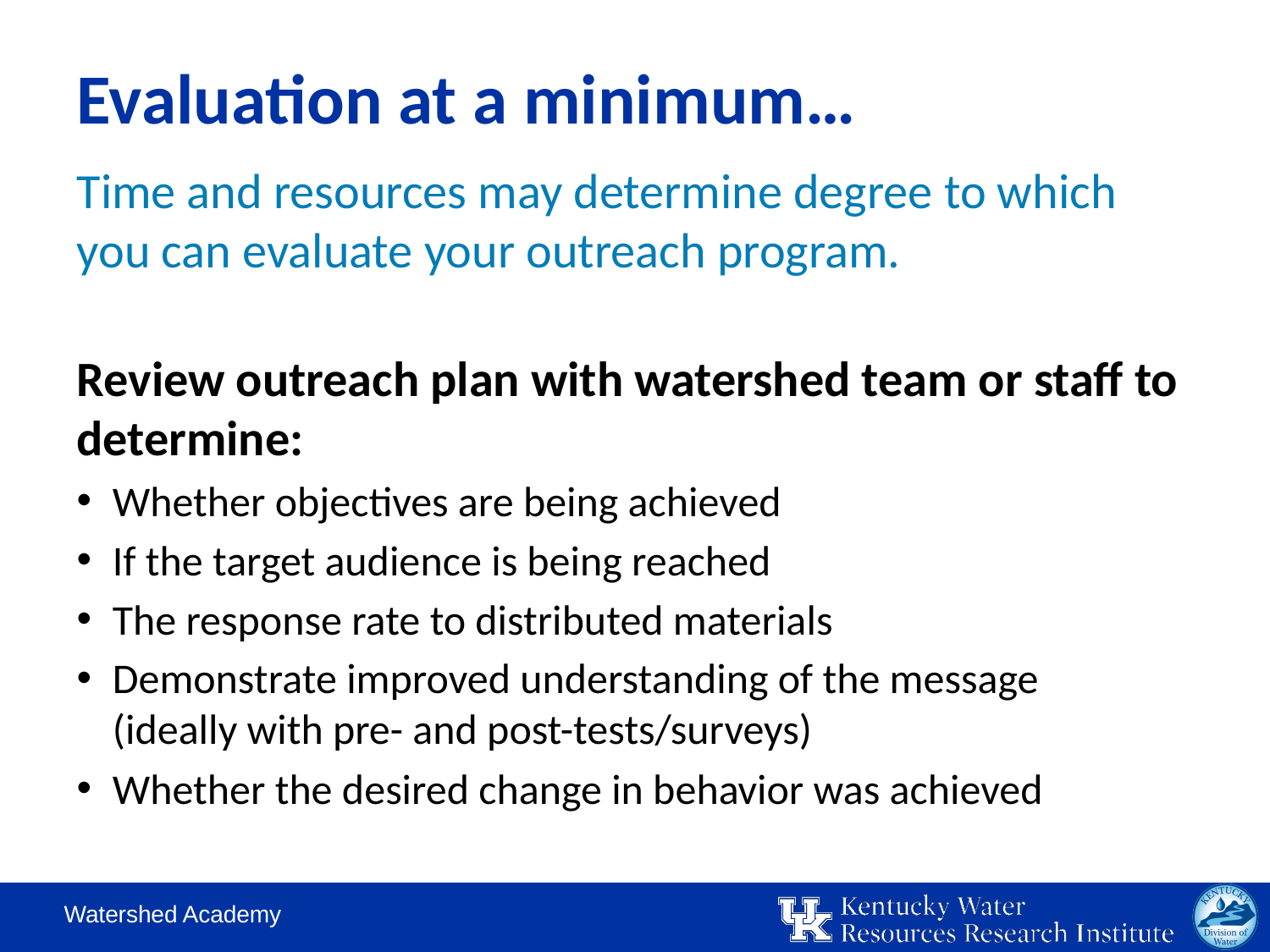

# Evaluation at a minimum…
Time and resources may determine degree to which you can evaluate your outreach program.

Review outreach plan with watershed team or staff to determine:
Whether objectives are being achieved
If the target audience is being reached
The response rate to distributed materials
Demonstrate improved understanding of the message
(ideally with pre- and post-tests/surveys)
Whether the desired change in behavior was achieved